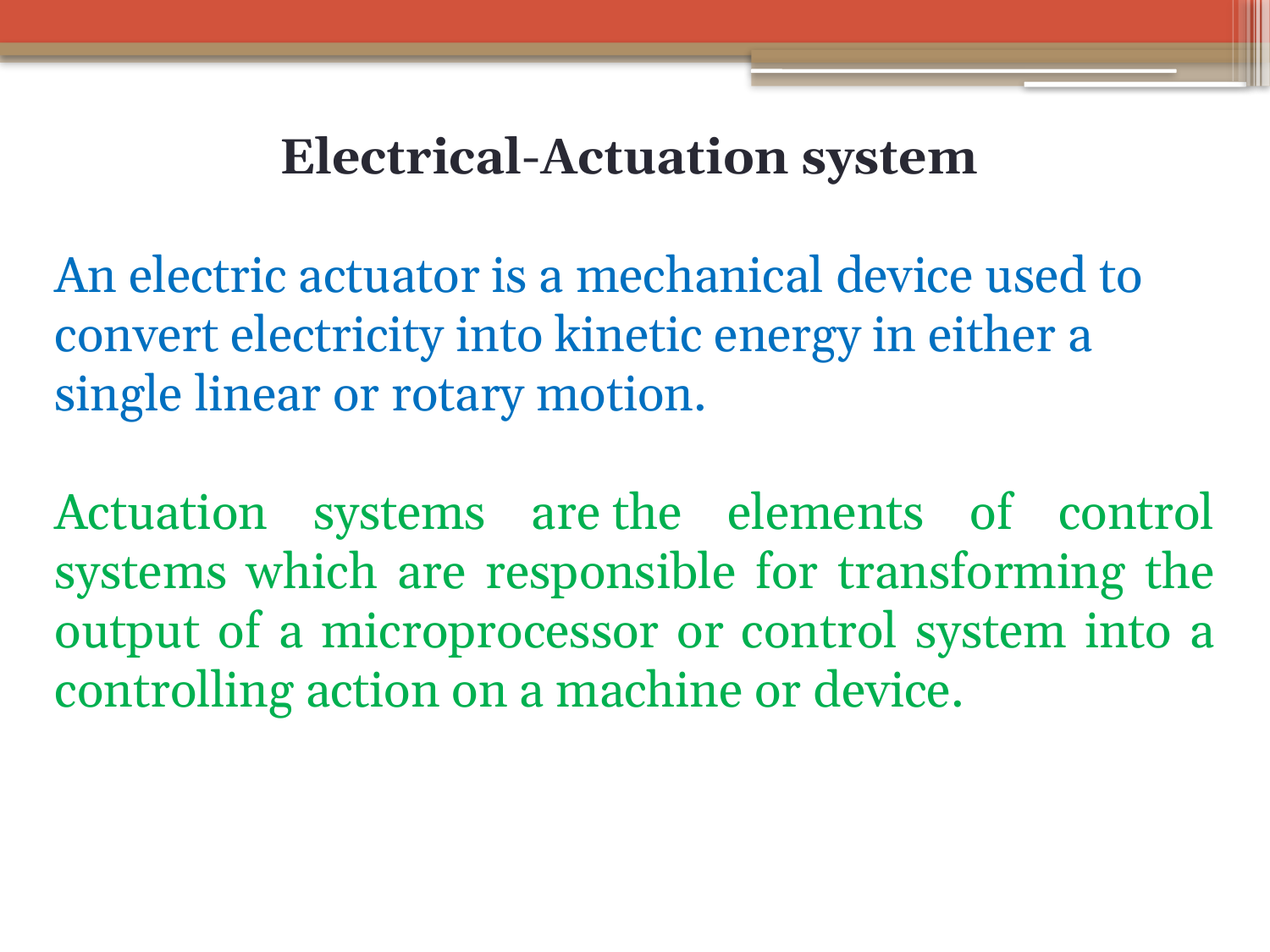

Electrical-Actuation system

An electric actuator is a mechanical device used to convert electricity into kinetic energy in either a single linear or rotary motion.

Actuation systems are the elements of control systems which are responsible for transforming the output of a microprocessor or control system into a controlling action on a machine or device.